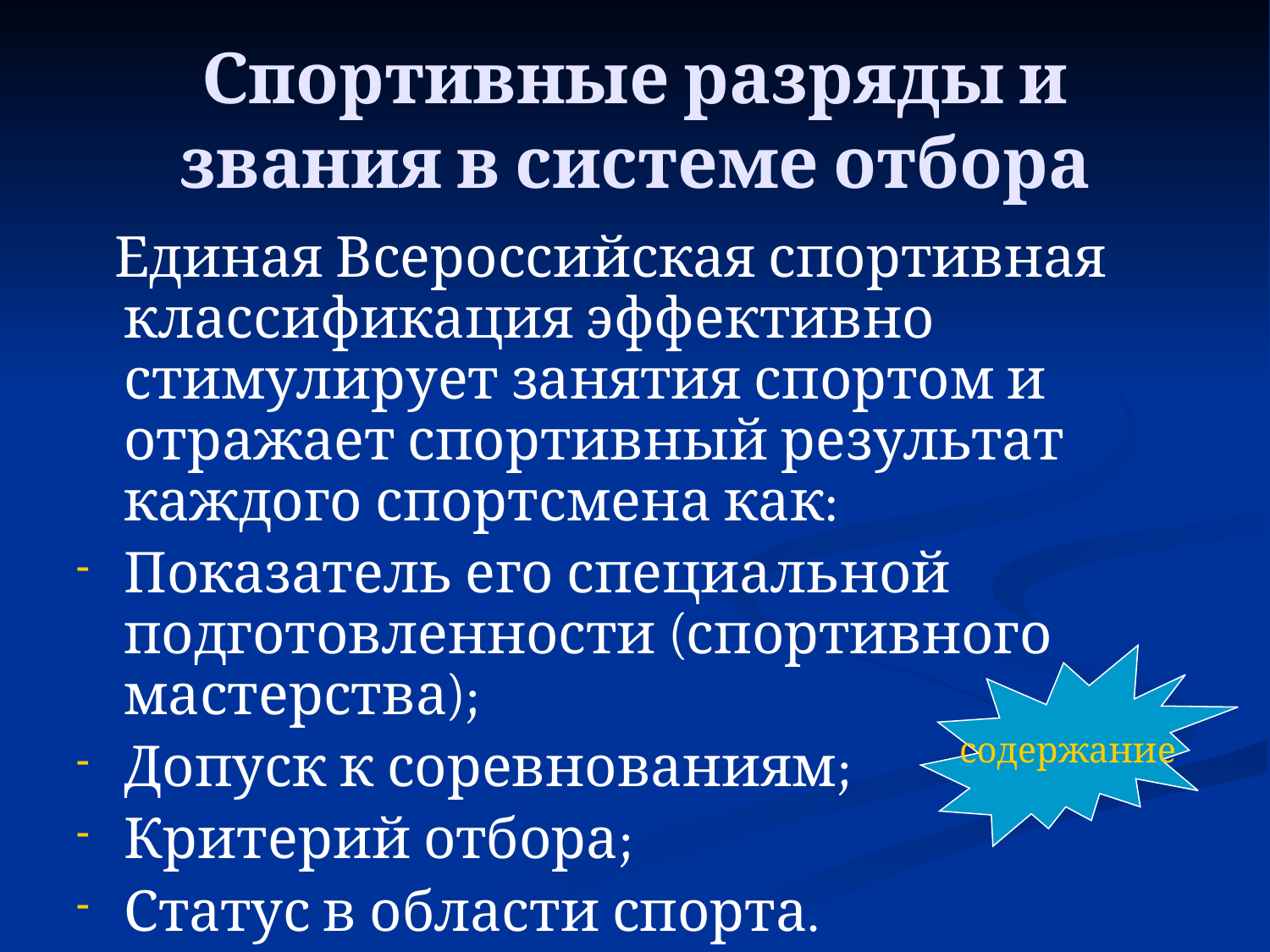

# Спортивные разряды и звания в системе отбора
   Единая Всероссийская спортивная  классификация эффективно стимулирует занятия спортом и отражает спортивный результат каждого спортсмена как:
Показатель его специальной подготовленности (спортивного мастерства);
Допуск к соревнованиям;
Критерий отбора;
Статус в области спорта.
содержание